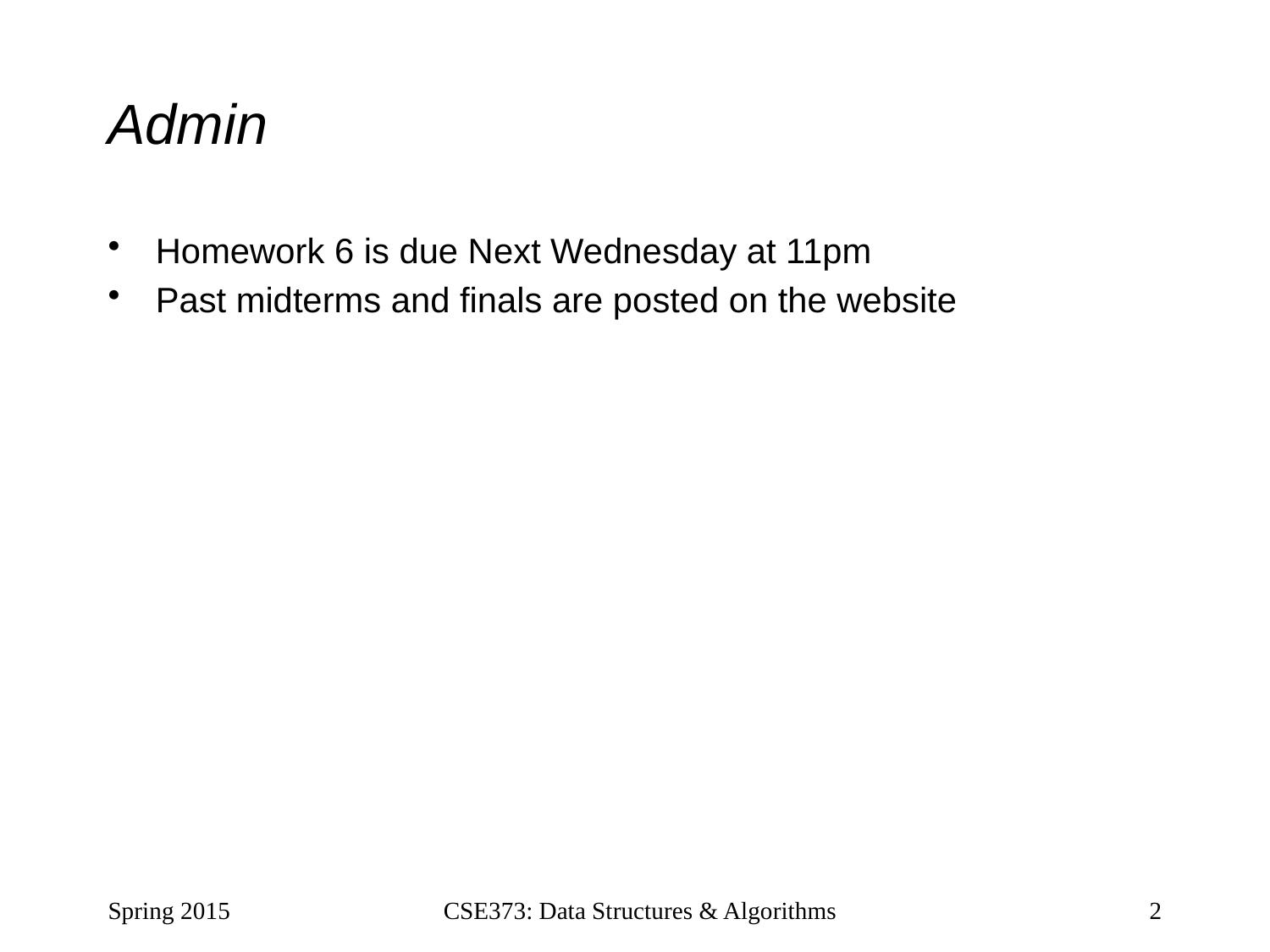

# Admin
Homework 6 is due Next Wednesday at 11pm
Past midterms and finals are posted on the website
Spring 2015
CSE373: Data Structures & Algorithms
2